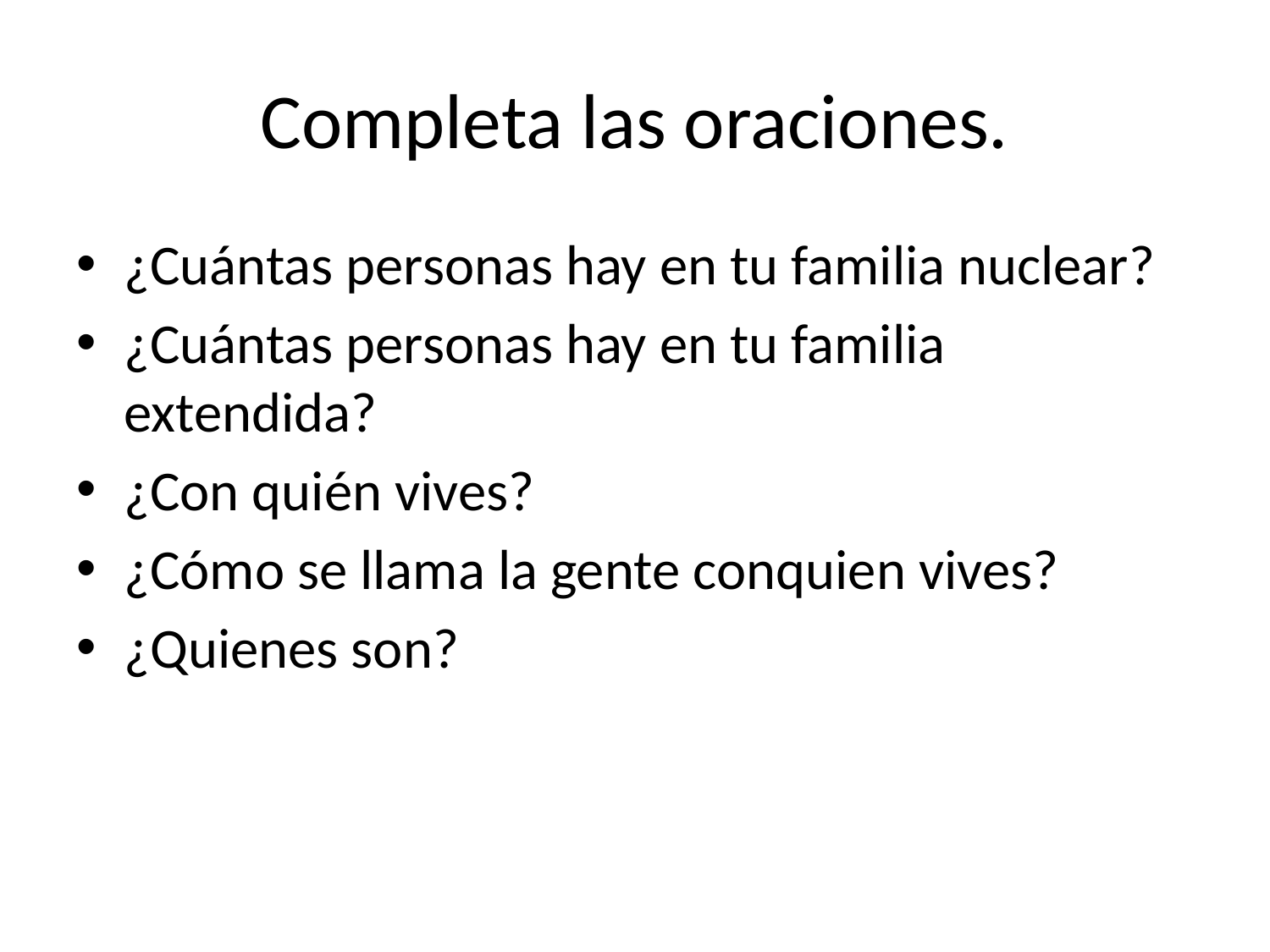

# Completa las oraciones.
¿Cuántas personas hay en tu familia nuclear?
¿Cuántas personas hay en tu familia extendida?
¿Con quién vives?
¿Cómo se llama la gente conquien vives?
¿Quienes son?